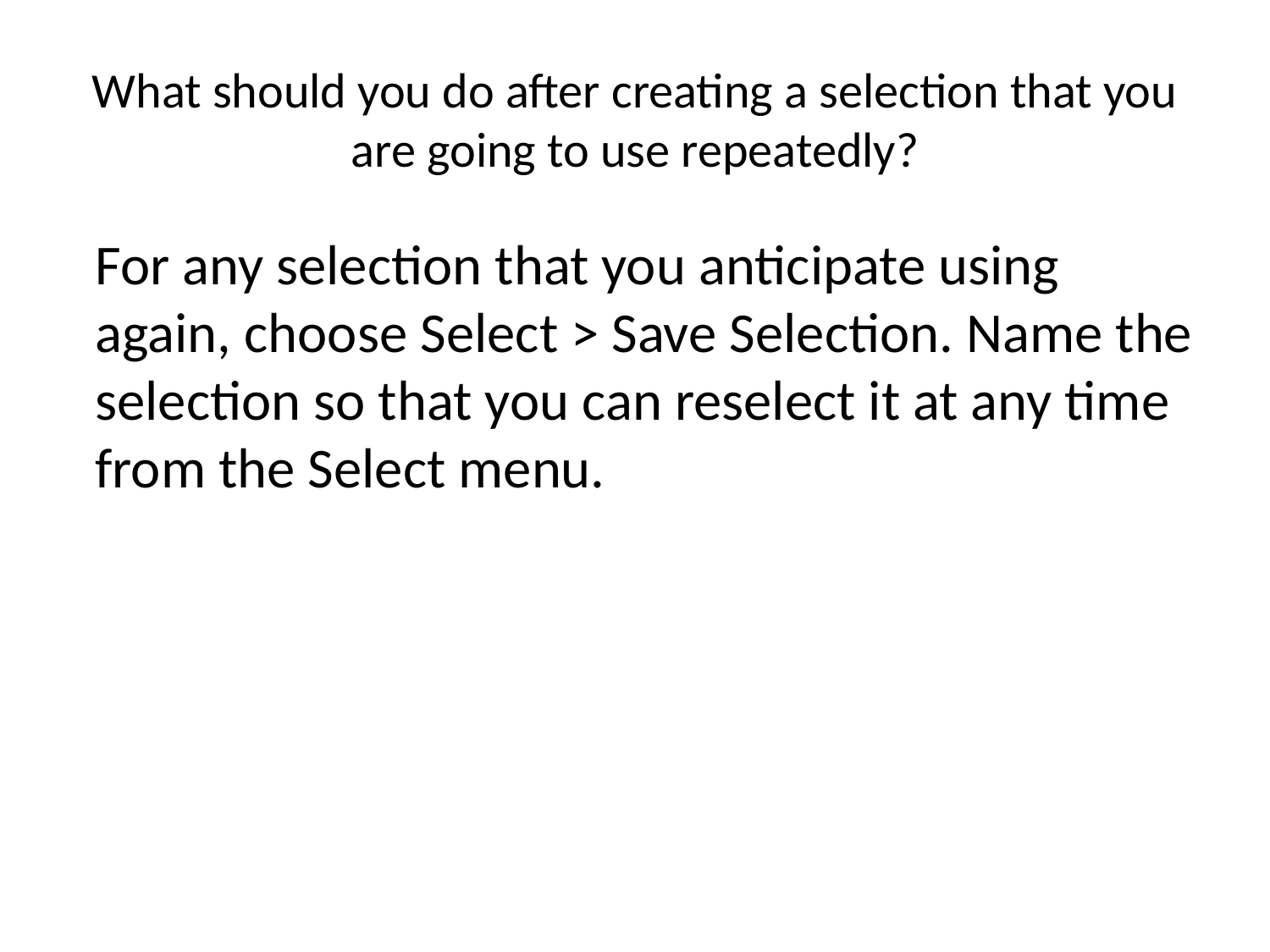

# What should you do after creating a selection that you are going to use repeatedly?
For any selection that you anticipate using again, choose Select > Save Selection. Name the selection so that you can reselect it at any time from the Select menu.